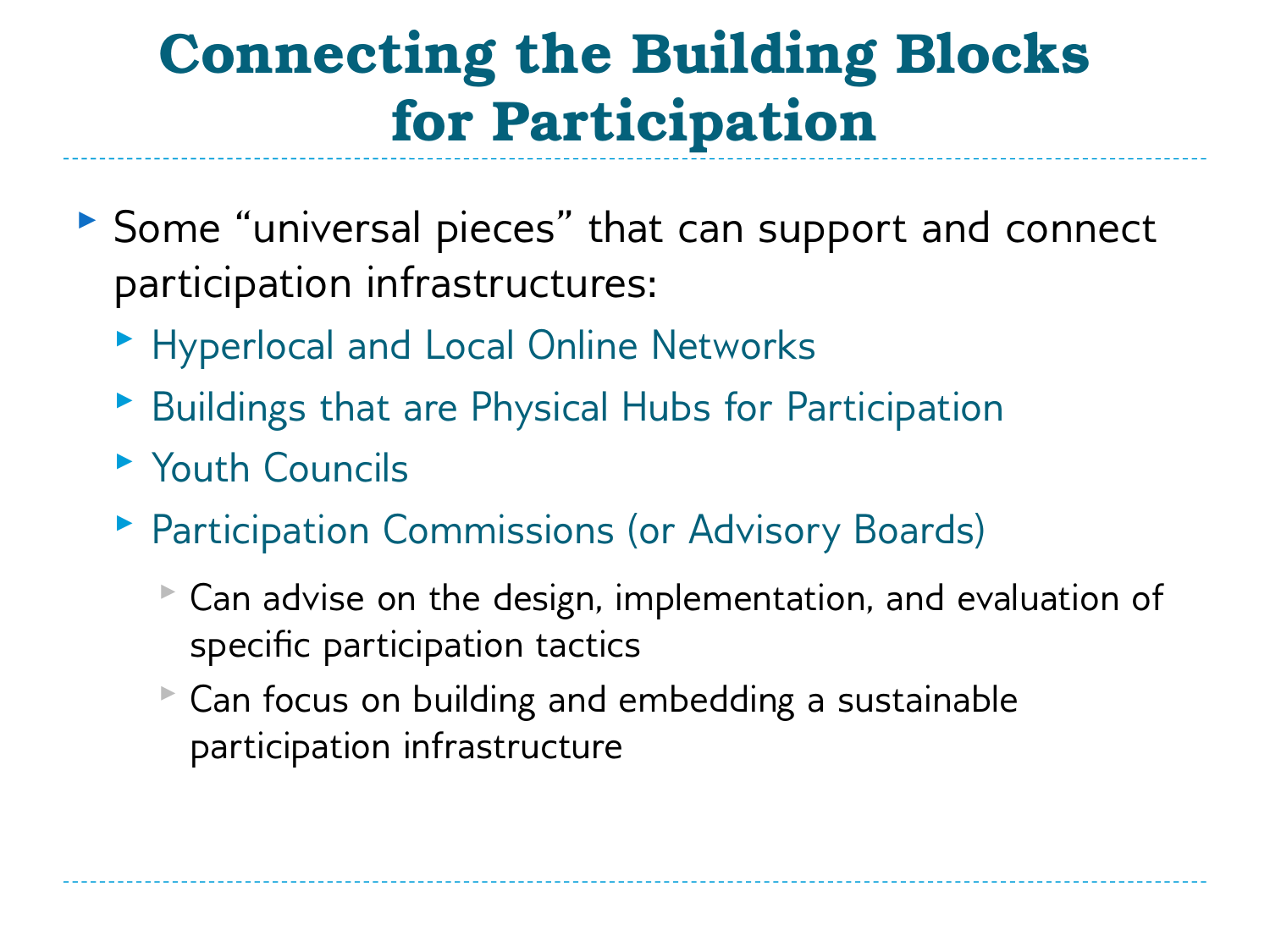

# Connecting the Building Blocks for Participation
Some “universal pieces” that can support and connect participation infrastructures:
Hyperlocal and Local Online Networks
Buildings that are Physical Hubs for Participation
Youth Councils
Participation Commissions (or Advisory Boards)
Can advise on the design, implementation, and evaluation of specific participation tactics
Can focus on building and embedding a sustainable participation infrastructure